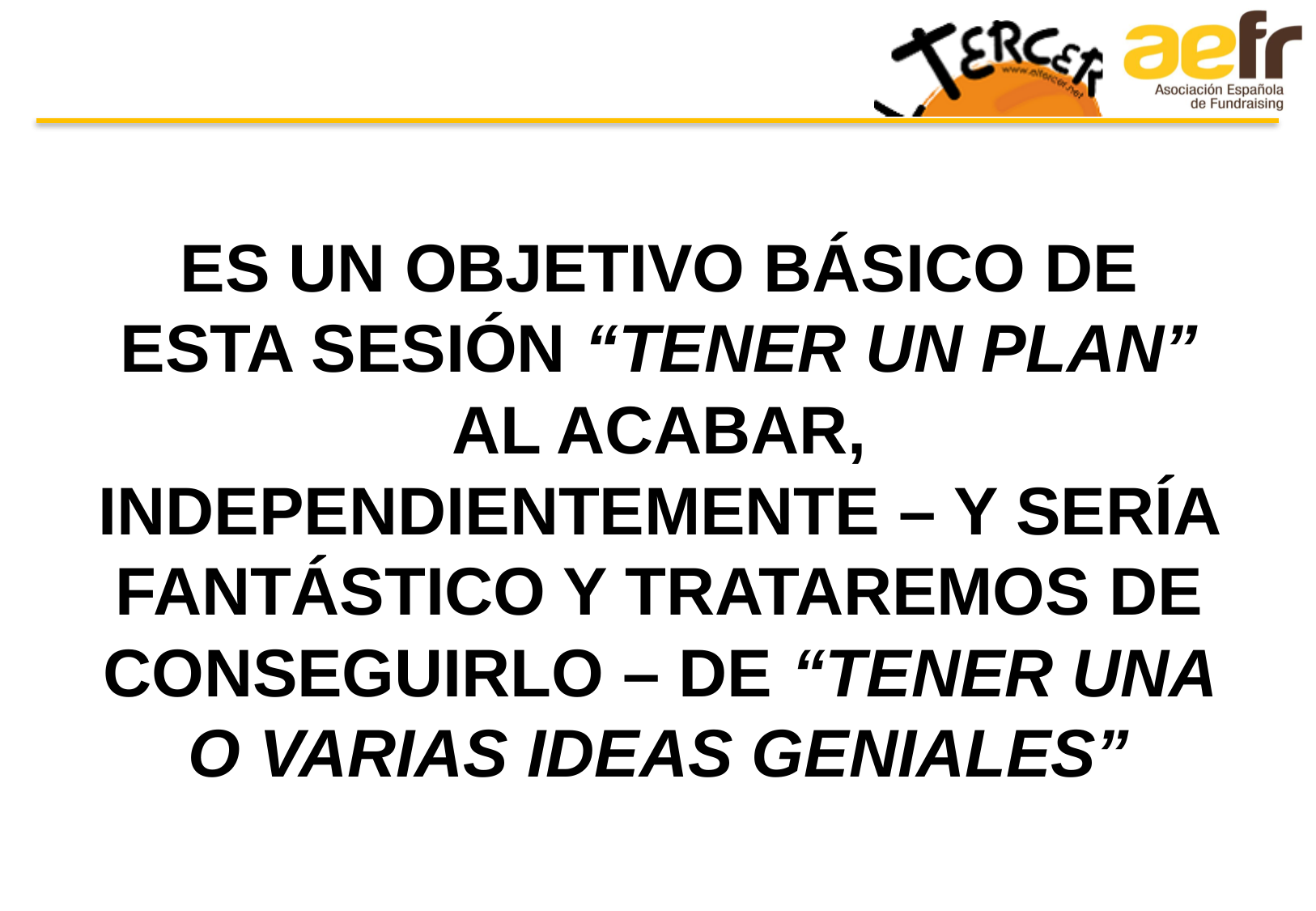

Es un objetiVO bÁsicO De esta sesiÓn “tener un plan” al acabar, independientemente – y sería fantástico y trataremos de conseguirlo – de “tener una o varias ideas geniales”